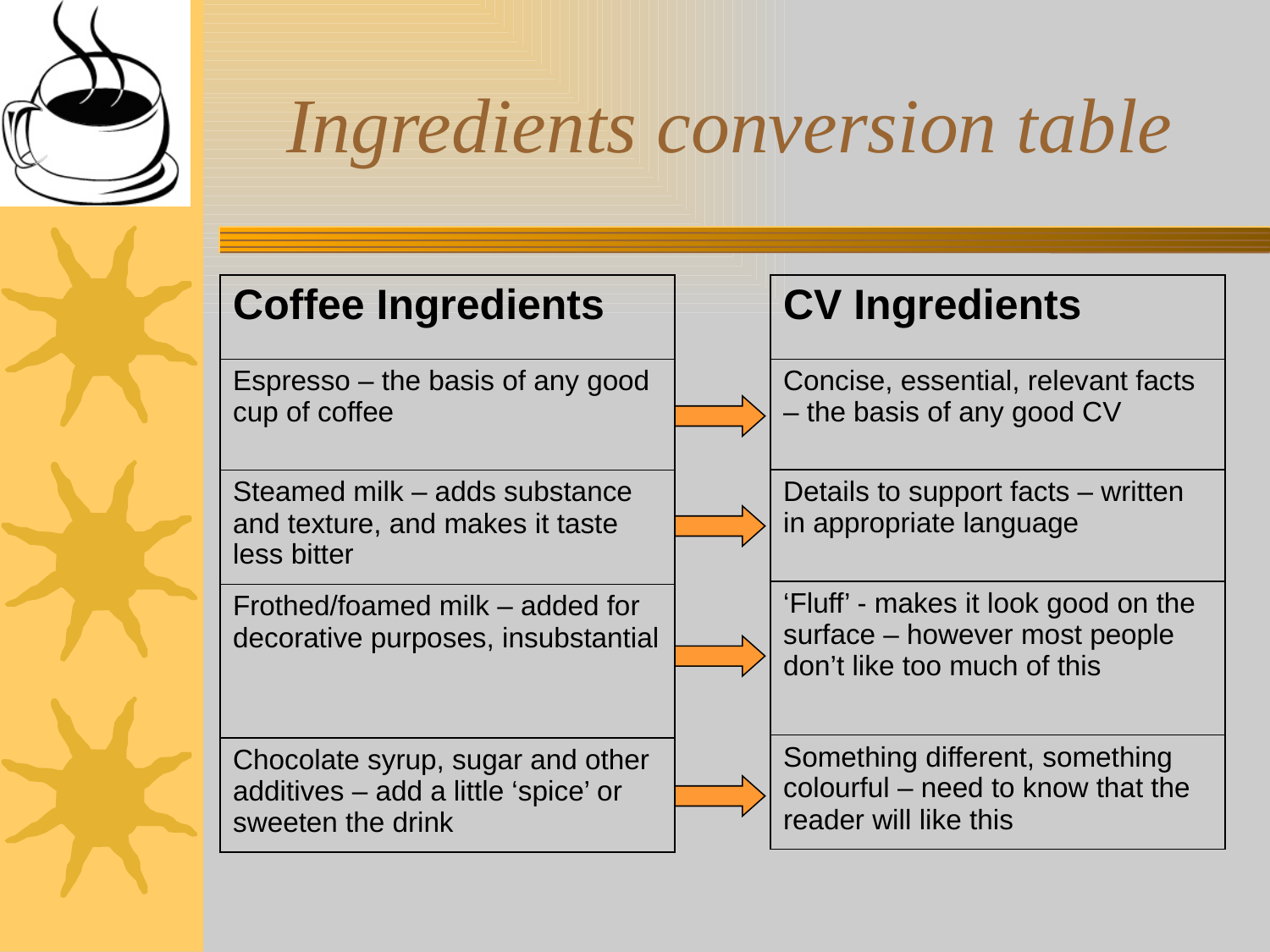

# Ingredients conversion table
| Coffee Ingredients |
| --- |
| Espresso – the basis of any good cup of coffee |
| Steamed milk – adds substance and texture, and makes it taste less bitter |
| Frothed/foamed milk – added for decorative purposes, insubstantial |
| Chocolate syrup, sugar and other additives – add a little ‘spice’ or sweeten the drink |
| CV Ingredients |
| --- |
| Concise, essential, relevant facts – the basis of any good CV |
| Details to support facts – written in appropriate language |
| ‘Fluff’ - makes it look good on the surface – however most people don’t like too much of this |
| Something different, something colourful – need to know that the reader will like this |